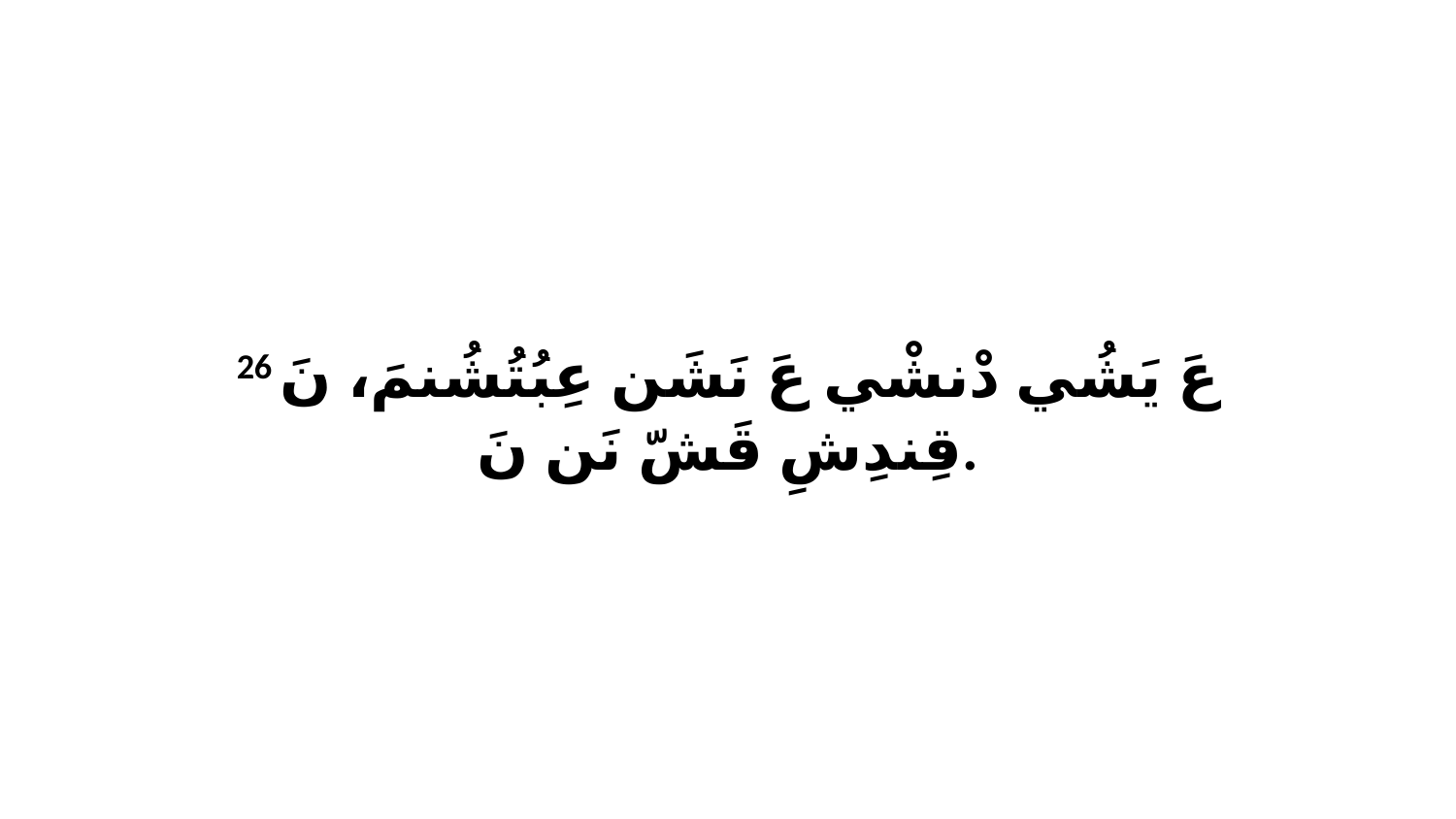

26 عَ يَشُي دْنشْي عَ نَشَن عِبُتُشُنمَ، نَ قِندِشِ قَشّ نَن نَ.